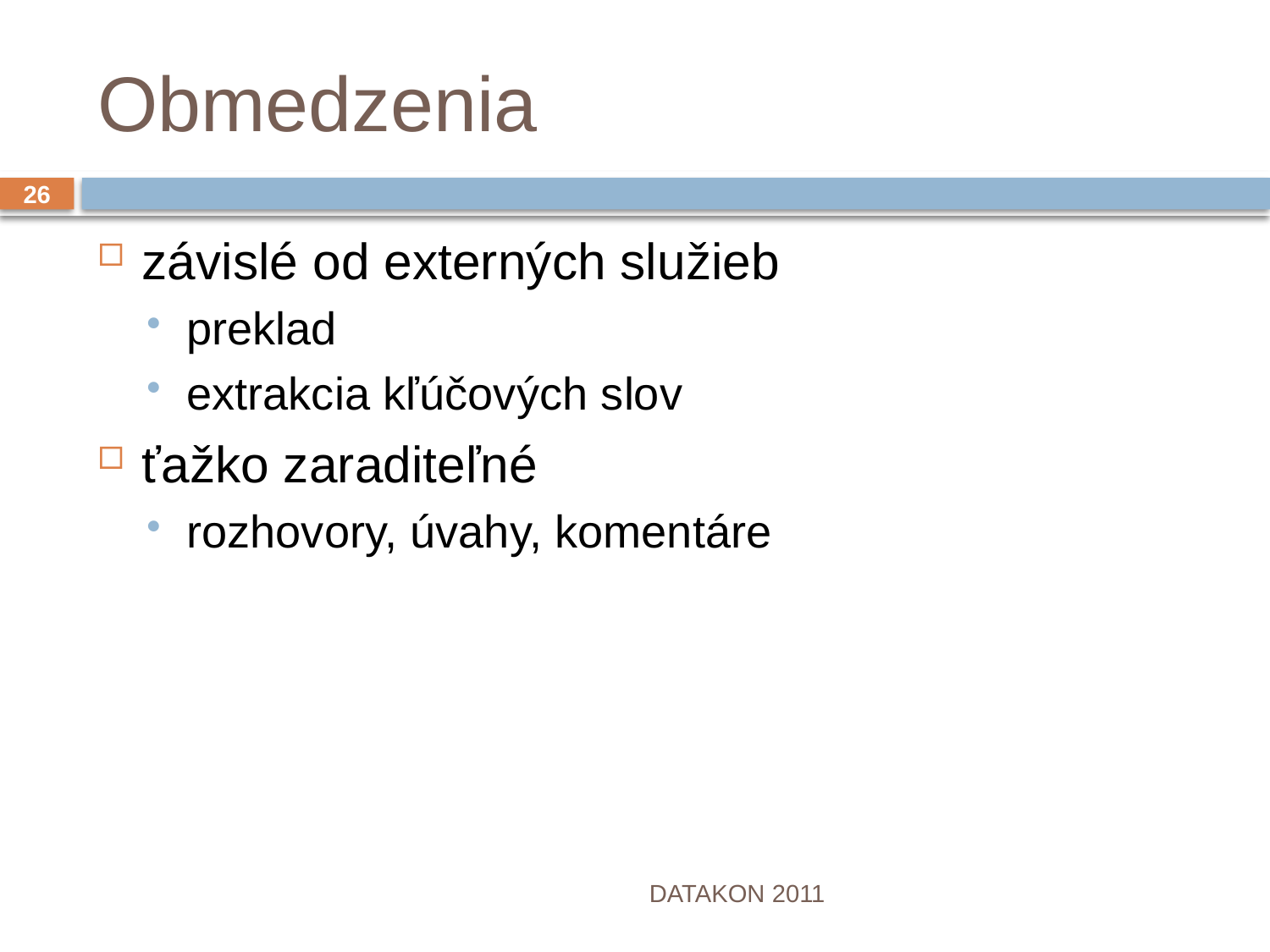

# Obmedzenia
26
závislé od externých služieb
preklad
extrakcia kľúčových slov
ťažko zaraditeľné
rozhovory, úvahy, komentáre

DATAKON 2011